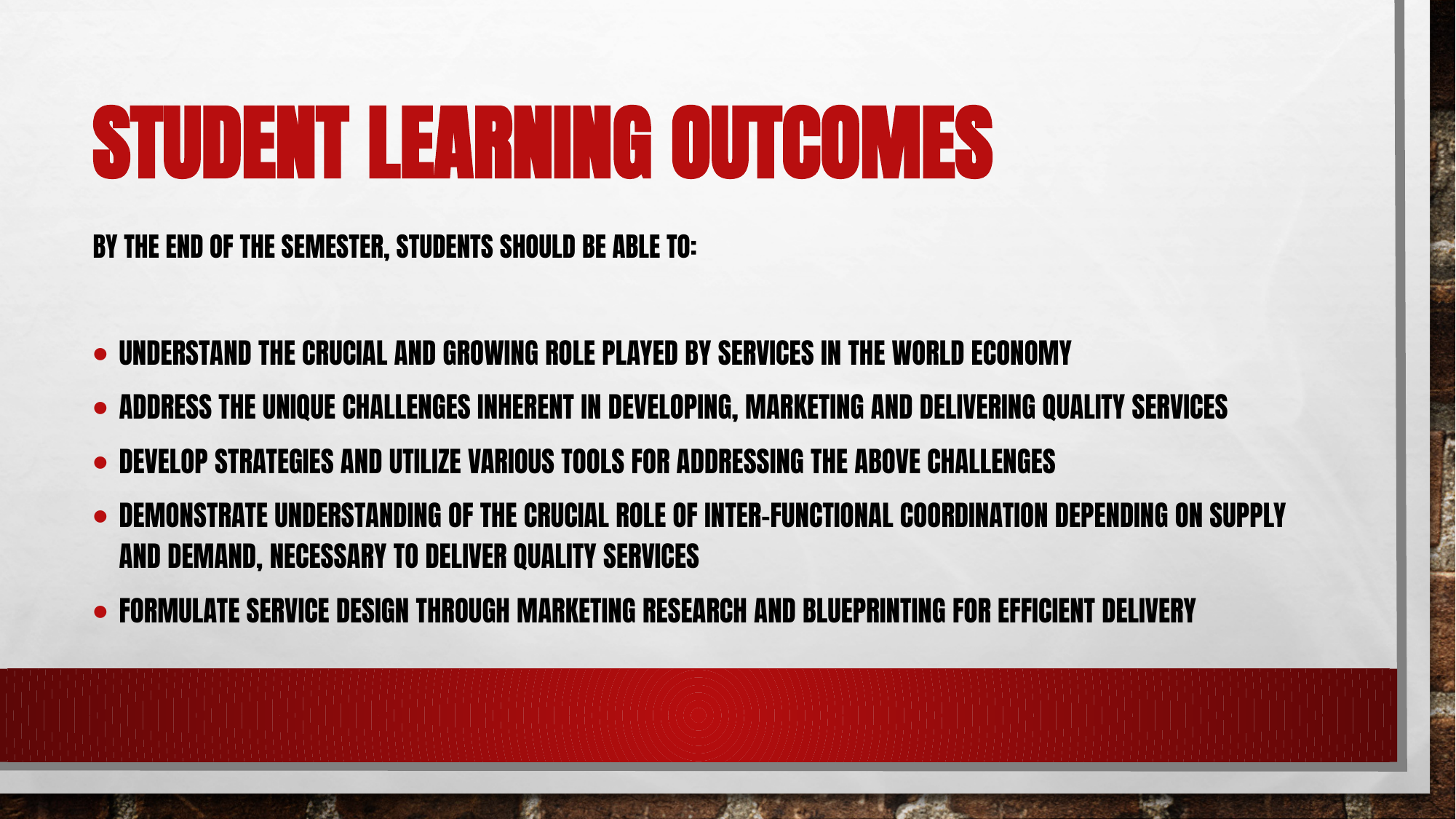

# Student Learning Outcomes
By the end of the semester, students should be able to:

Understand the crucial and growing role played by services in the world economy
Address the unique challenges inherent in developing, marketing and delivering quality services
Develop strategies and utilize various tools for addressing the above challenges
Demonstrate understanding of the crucial role of inter-functional coordination depending on Supply and Demand, necessary to deliver quality services
Formulate service design through marketing research and blueprinting for efficient delivery